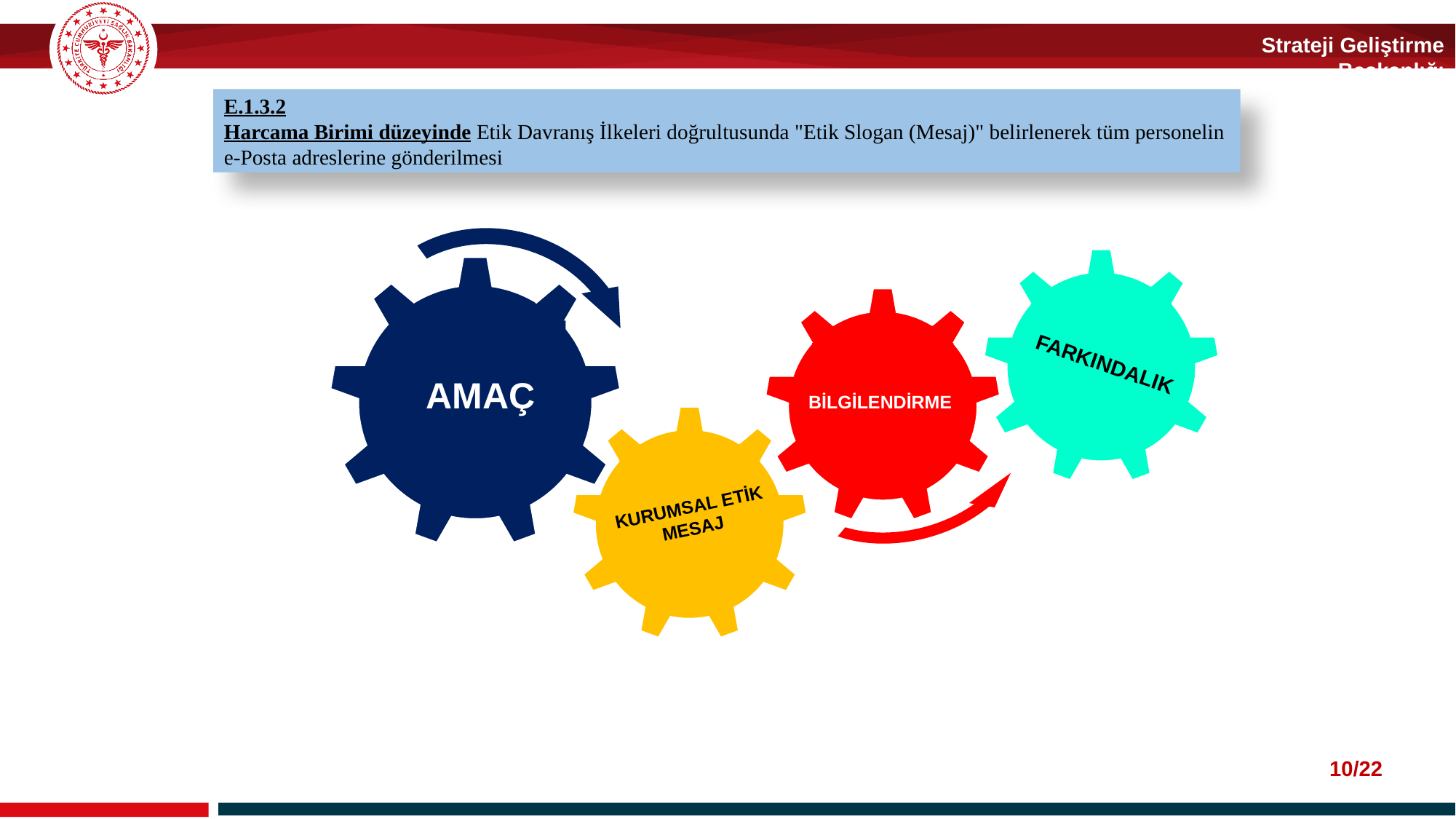

E.1.3.2
Harcama Birimi düzeyinde Etik Davranış İlkeleri doğrultusunda "Etik Slogan (Mesaj)" belirlenerek tüm personelin e-Posta adreslerine gönderilmesi

FARKINDALIK
AMAÇ
BİLGİLENDİRME

KURUMSAL ETİK MESAJ